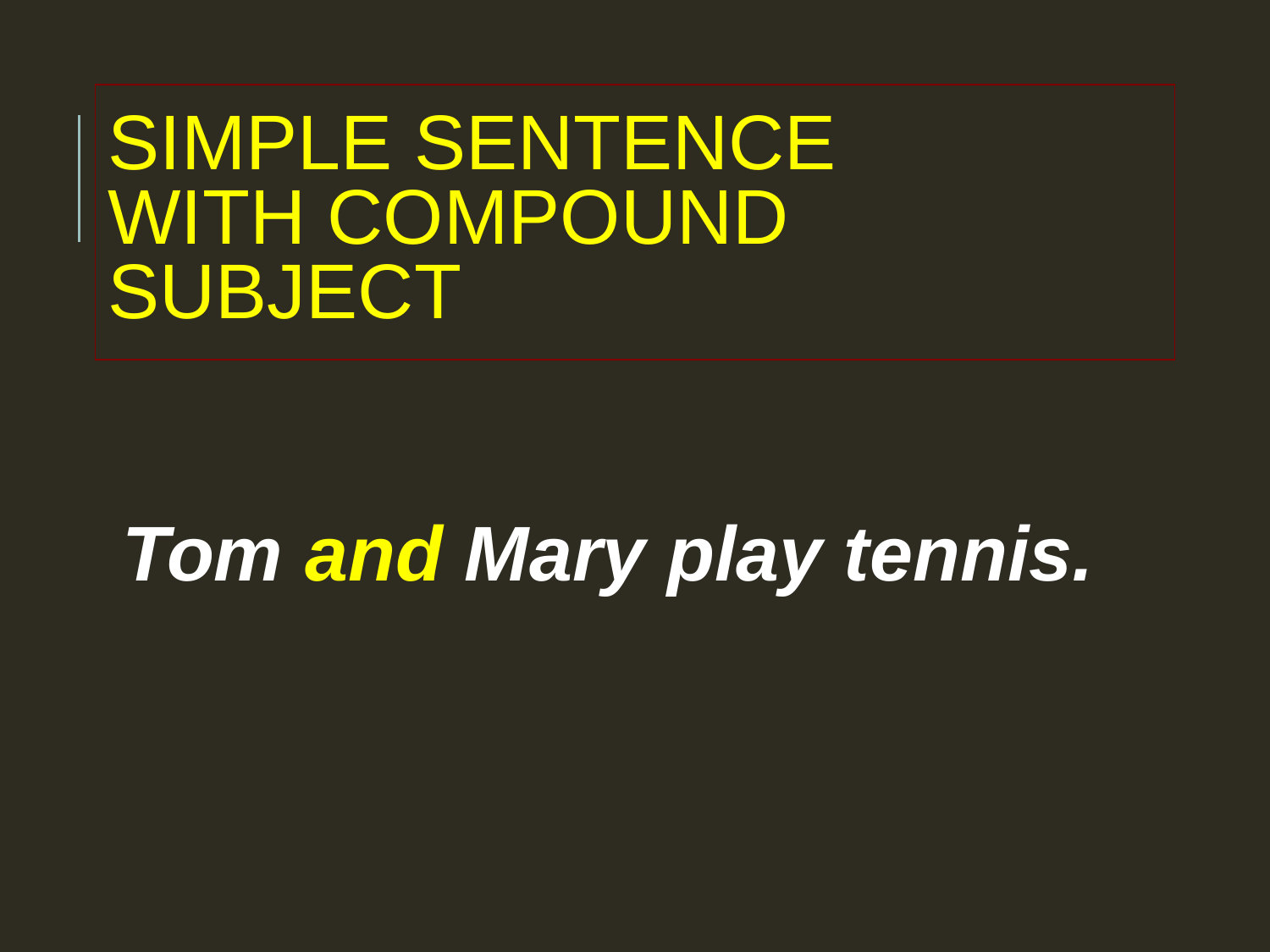

# SIMPLE SENTENCE WITH COMPOUND SUBJECT
Tom and Mary play tennis.